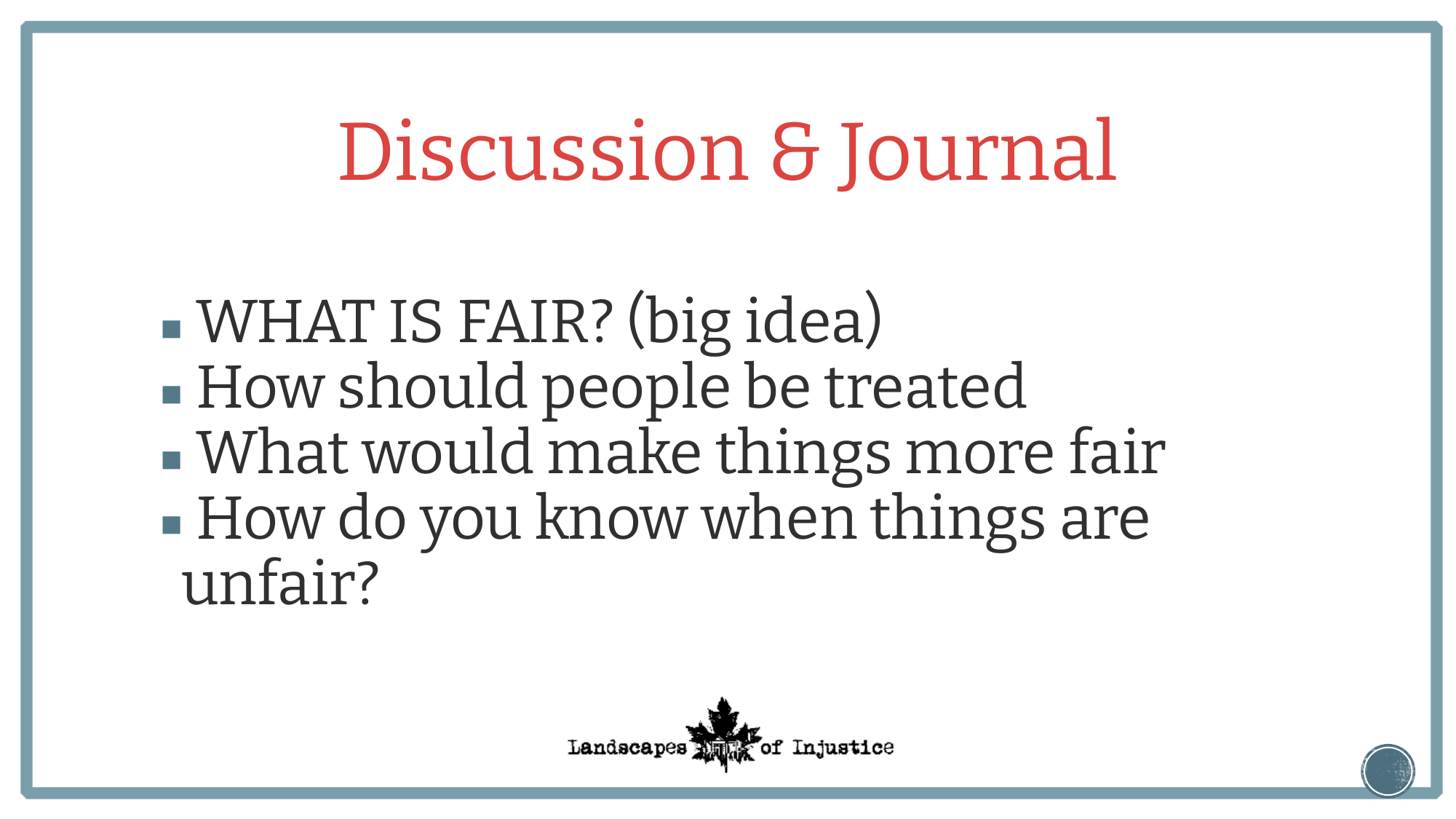

# Discussion & Journal
 WHAT IS FAIR? (big idea)
 How should people be treated
 What would make things more fair
 How do you know when things are unfair?